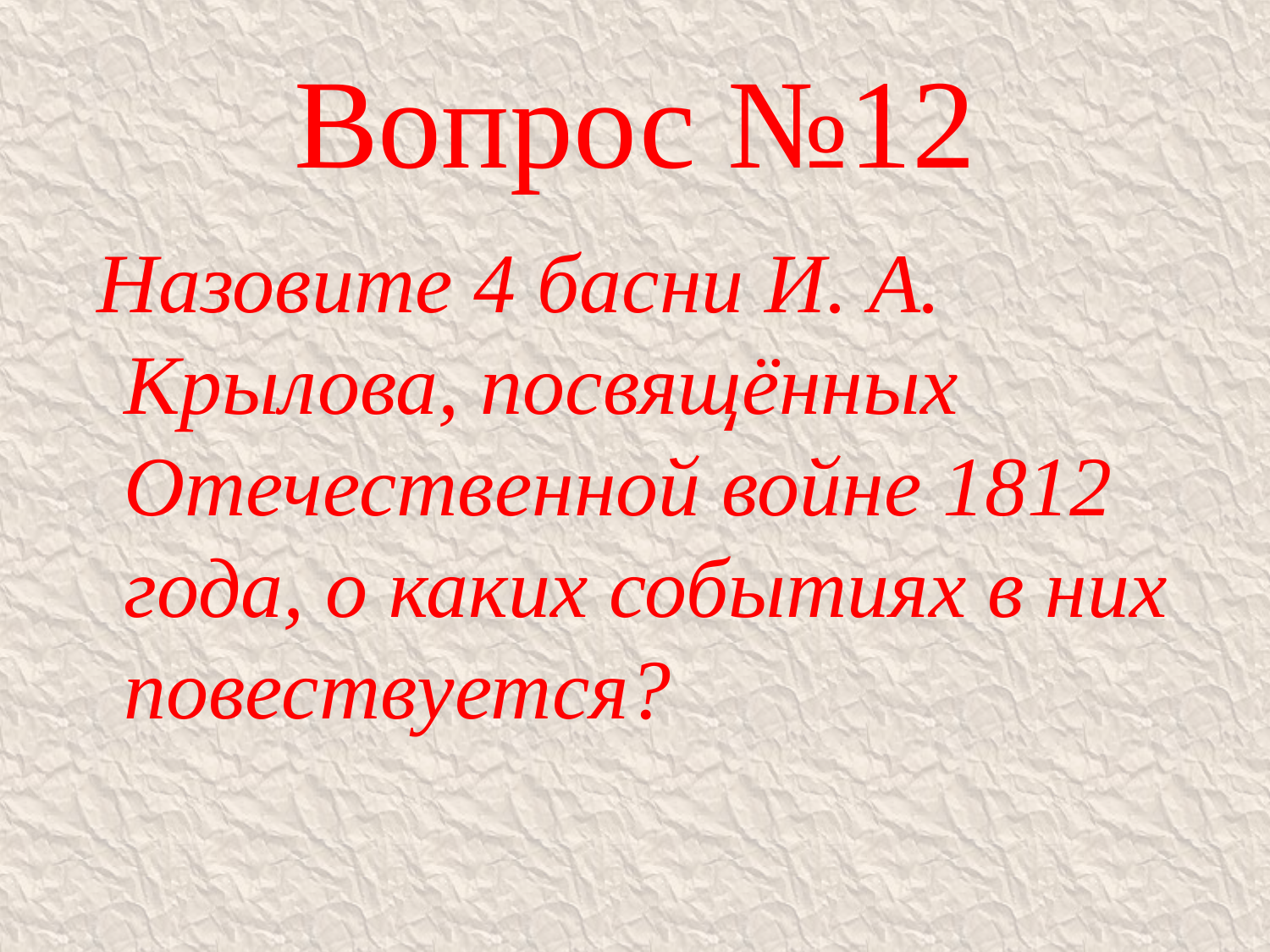

# Вопрос №12
 Назовите 4 басни И. А. Крылова, посвящённых Отечественной войне 1812 года, о каких событиях в них повествуется?